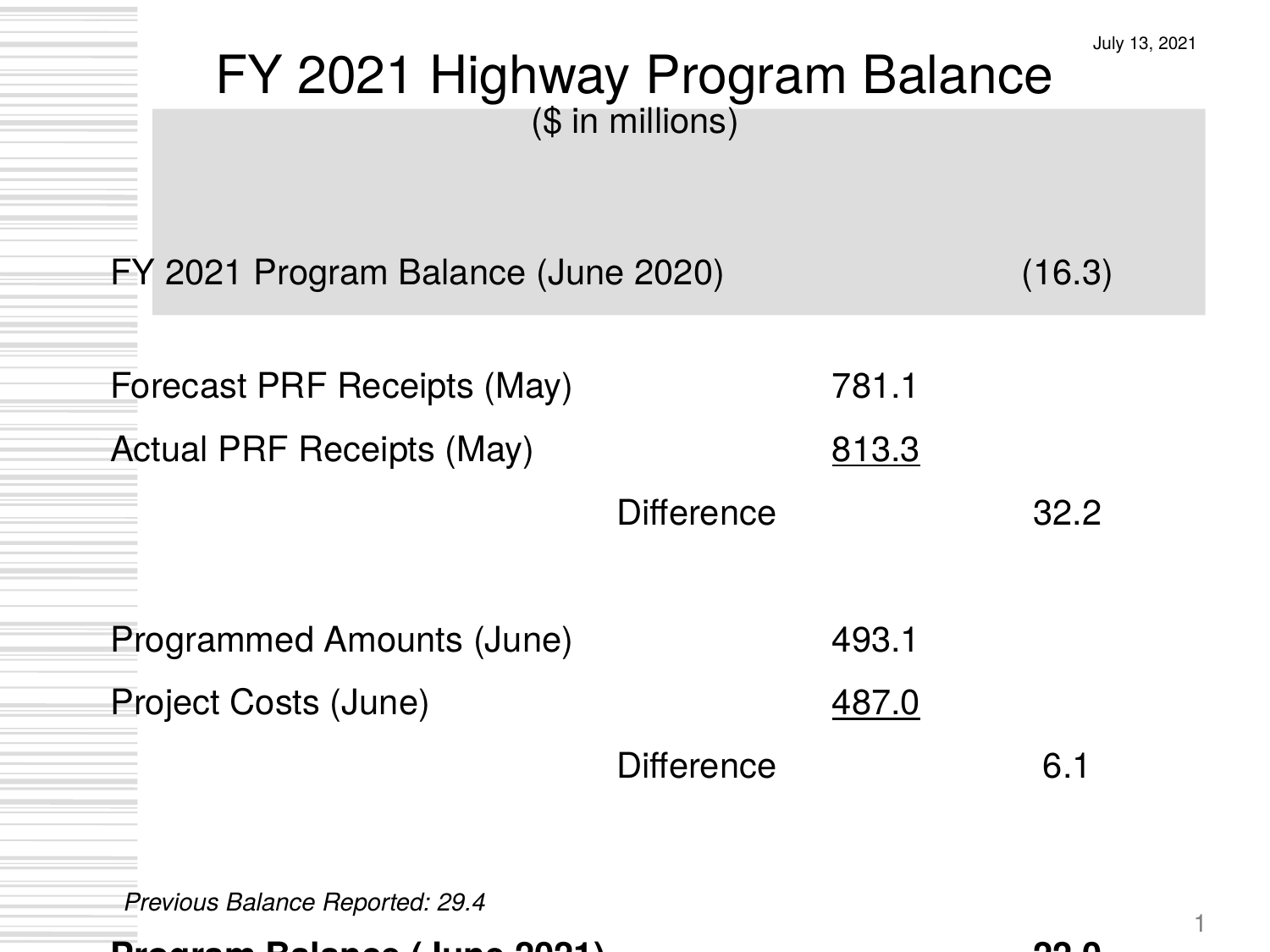

# FY 2021 Highway Program Balance ($ in millions)
July 13, 2021
|  |  |  |
| --- | --- | --- |
| FY 2021 Program Balance (June 2020) |  | (16.3) |
| Forecast PRF Receipts (May) | 781.1 |  |
| Actual PRF Receipts (May) | 813.3 |  |
| Difference |  | 32.2 |
|  |  |  |
| Programmed Amounts (June) | 493.1 |  |
| Project Costs (June) | 487.0 |  |
| Difference |  | 6.1 |
|  |  |  |
|  |  |  |
| Program Balance (June 2021) |  | 22.0 |
Previous Balance Reported: 29.4
1